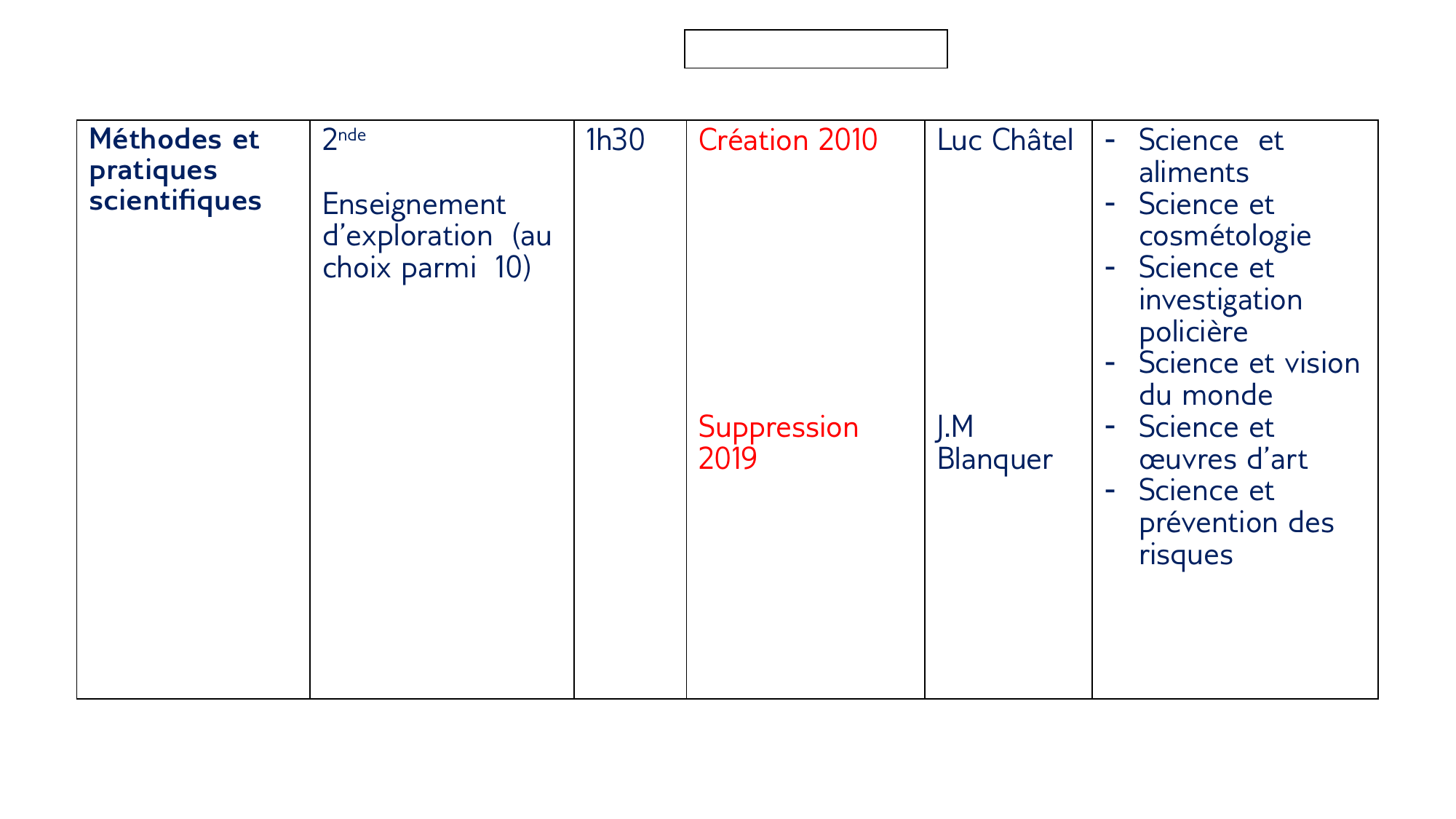

|  |
| --- |
| Méthodes et pratiques scientifiques | 2nde Enseignement d’exploration (au choix parmi 10) | 1h30 | Création 2010 Suppression 2019 | Luc Châtel J.M Blanquer | Science et aliments Science et cosmétologie Science et investigation policière Science et vision du monde Science et œuvres d’art Science et prévention des risques |
| --- | --- | --- | --- | --- | --- |